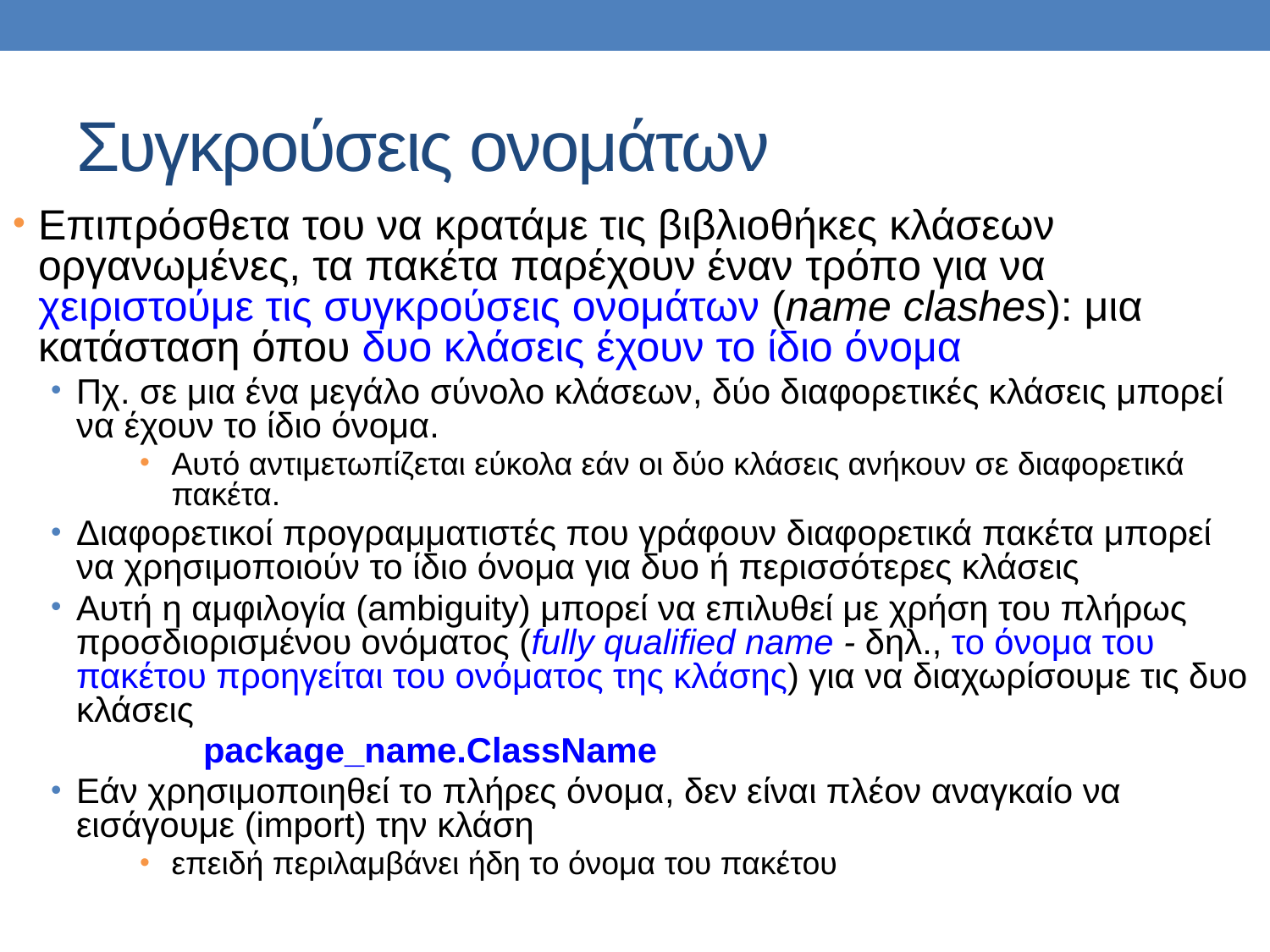

Συγκρούσεις ονομάτων
Επιπρόσθετα του να κρατάμε τις βιβλιοθήκες κλάσεων οργανωμένες, τα πακέτα παρέχουν έναν τρόπο για να χειριστούμε τις συγκρούσεις ονομάτων (name clashes): μια κατάσταση όπου δυο κλάσεις έχουν το ίδιο όνομα
Πχ. σε μια ένα μεγάλο σύνολο κλάσεων, δύο διαφορετικές κλάσεις μπορεί να έχουν το ίδιο όνομα.
Αυτό αντιμετωπίζεται εύκολα εάν οι δύο κλάσεις ανήκουν σε διαφορετικά πακέτα.
Διαφορετικοί προγραμματιστές που γράφουν διαφορετικά πακέτα μπορεί να χρησιμοποιούν το ίδιο όνομα για δυο ή περισσότερες κλάσεις
Αυτή η αμφιλογία (ambiguity) μπορεί να επιλυθεί με χρήση του πλήρως προσδιορισμένου ονόματος (fully qualified name - δηλ., το όνομα του πακέτου προηγείται του ονόματος της κλάσης) για να διαχωρίσουμε τις δυο κλάσεις
		package_name.ClassName
Εάν χρησιμοποιηθεί το πλήρες όνομα, δεν είναι πλέον αναγκαίο να εισάγουμε (import) την κλάση
επειδή περιλαμβάνει ήδη το όνομα του πακέτου